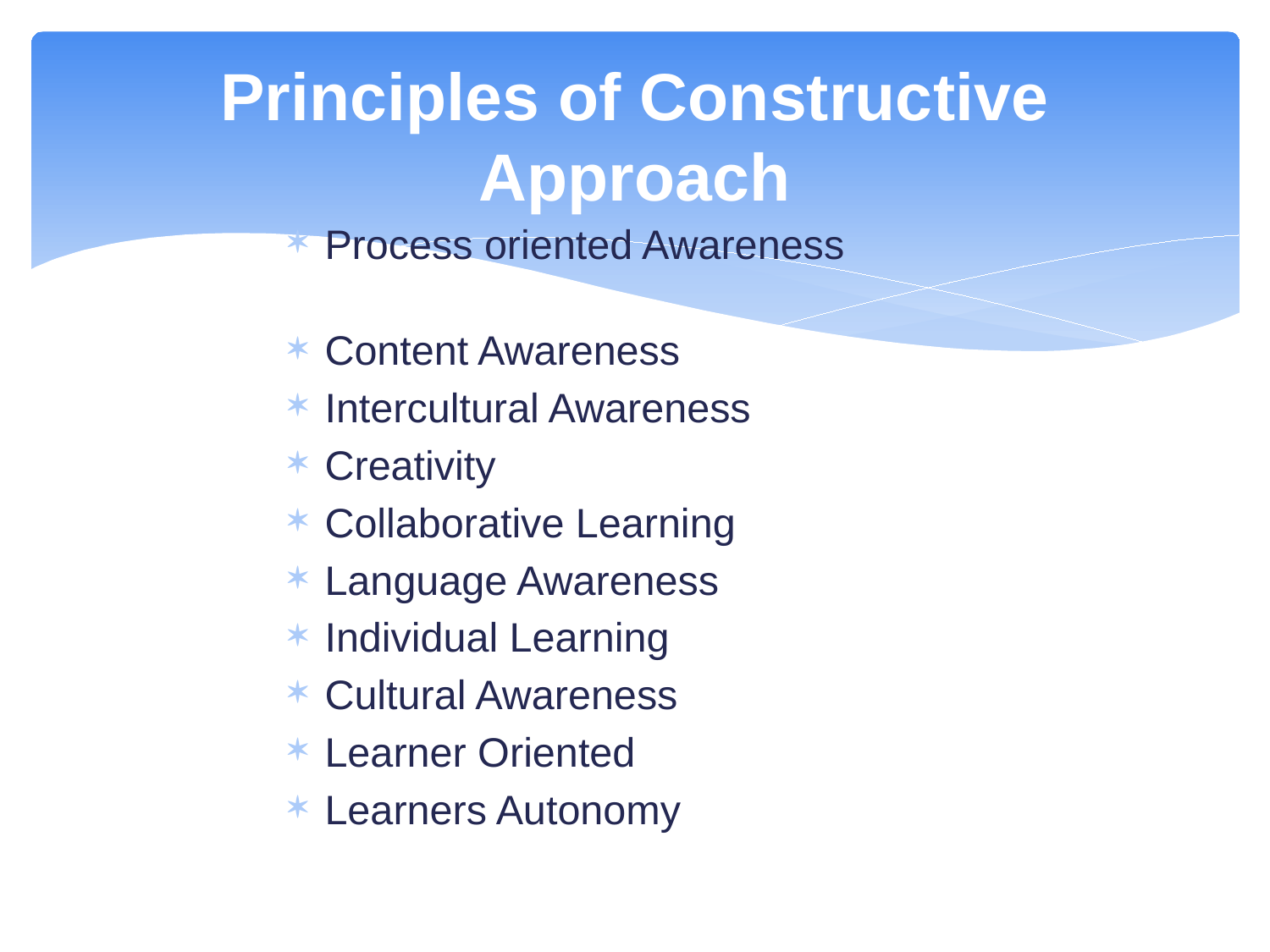

# Principles of Constructive Approach
Process oriented Awareness
Content Awareness
Intercultural Awareness
Creativity
Collaborative Learning
Language Awareness
Individual Learning
Cultural Awareness
Learner Oriented
Learners Autonomy